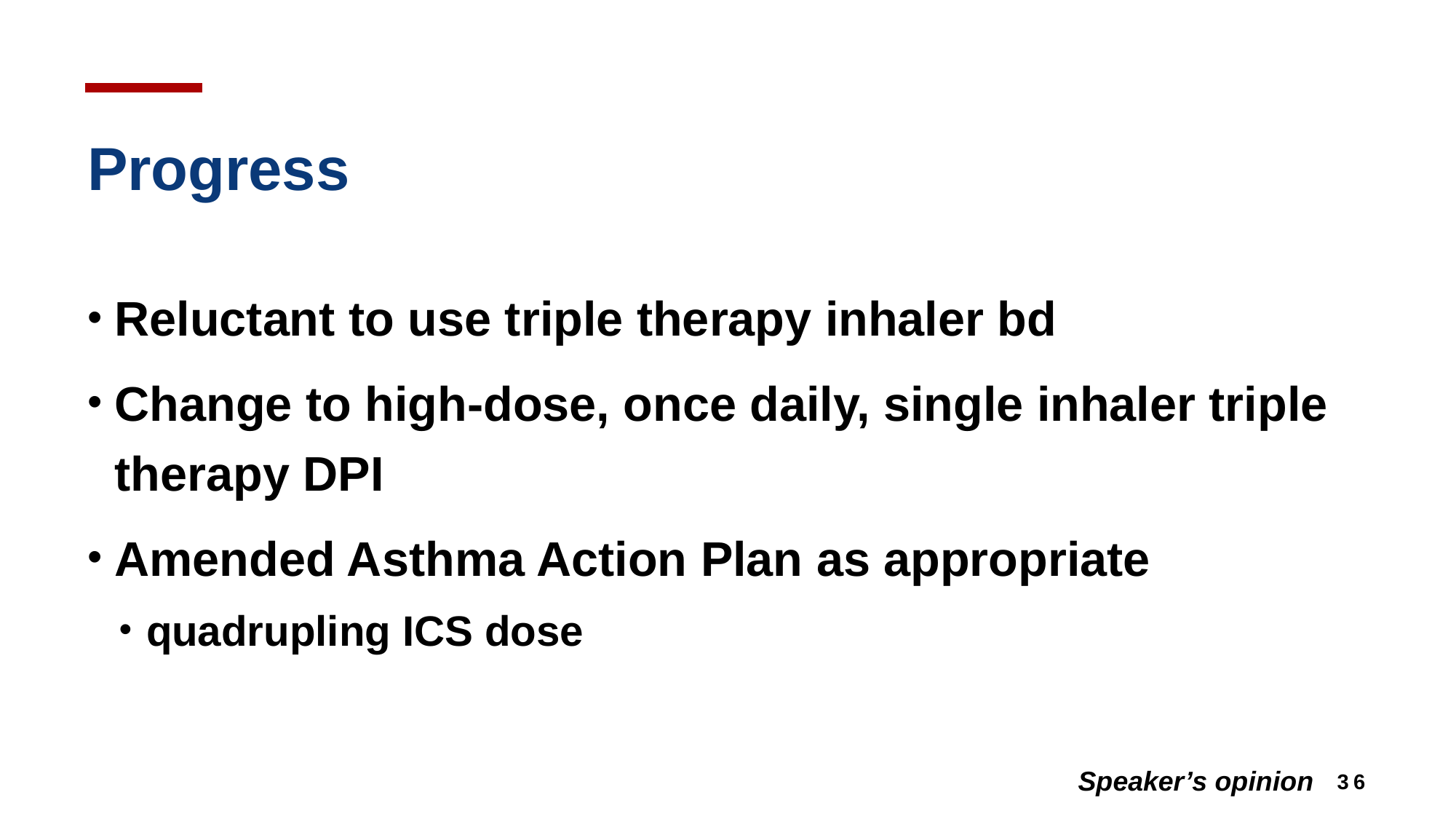

# Progress
Reluctant to use triple therapy inhaler bd
Change to high-dose, once daily, single inhaler triple therapy DPI
Amended Asthma Action Plan as appropriate
quadrupling ICS dose
Speaker’s opinion
36